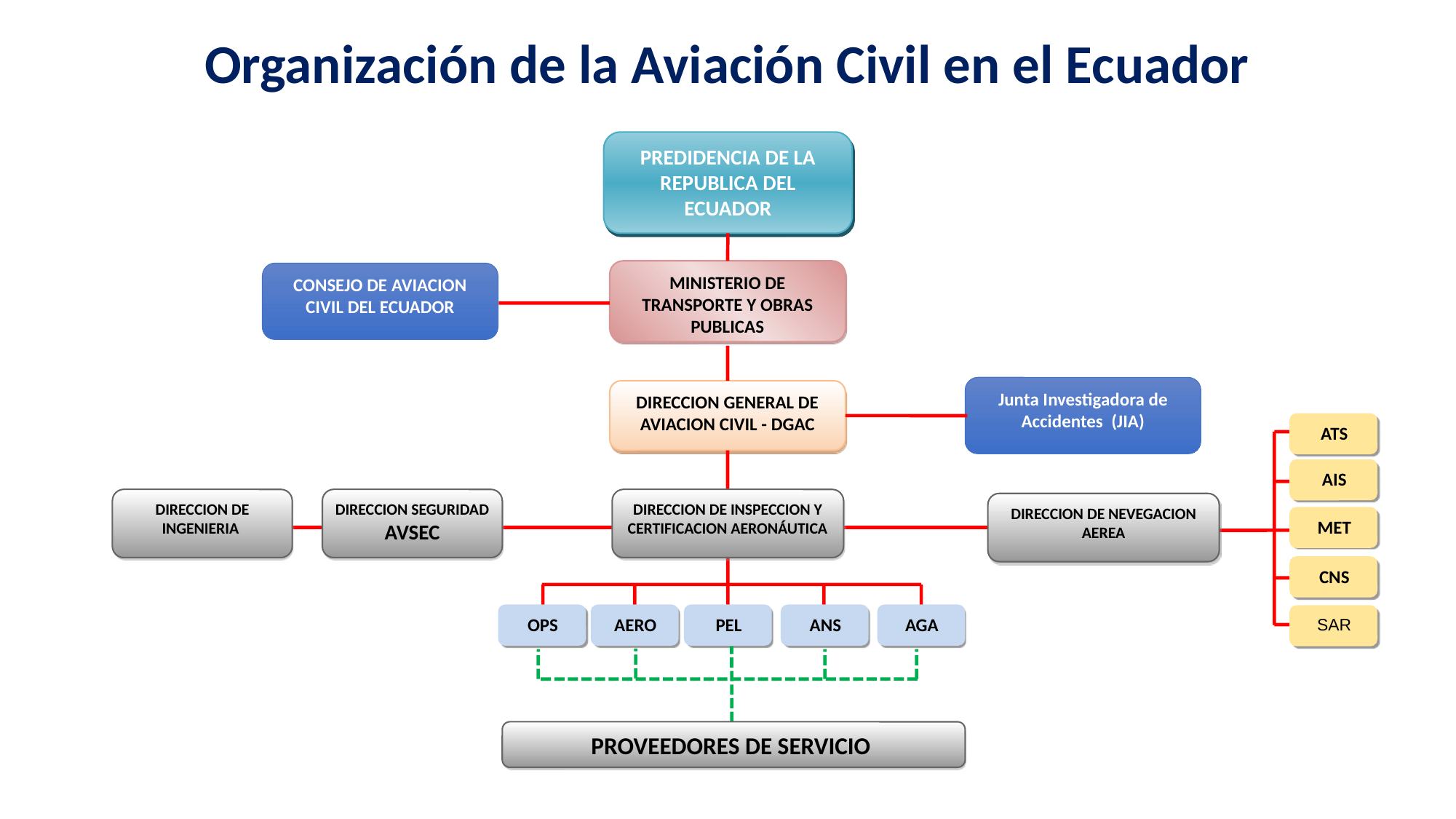

Organización de la Aviación Civil en el Ecuador

PREDIDENCIA DE LA REPUBLICA DEL ECUADOR
MINISTERIO DE TRANSPORTE Y OBRAS PUBLICAS
CONSEJO DE AVIACION CIVIL DEL ECUADOR

Junta Investigadora de Accidentes  (JIA)
DIRECCION GENERAL DE AVIACION CIVIL - DGAC
ATS

AIS

DIRECCION DE INGENIERIA
DIRECCION SEGURIDAD
AVSEC
DIRECCION DE INSPECCION Y CERTIFICACION AERONÁUTICA
DIRECCION DE NEVEGACION AEREA
MET

CNS

OPS

AERO

PEL

ANS

AGA

SAR

PROVEEDORES DE SERVICIO